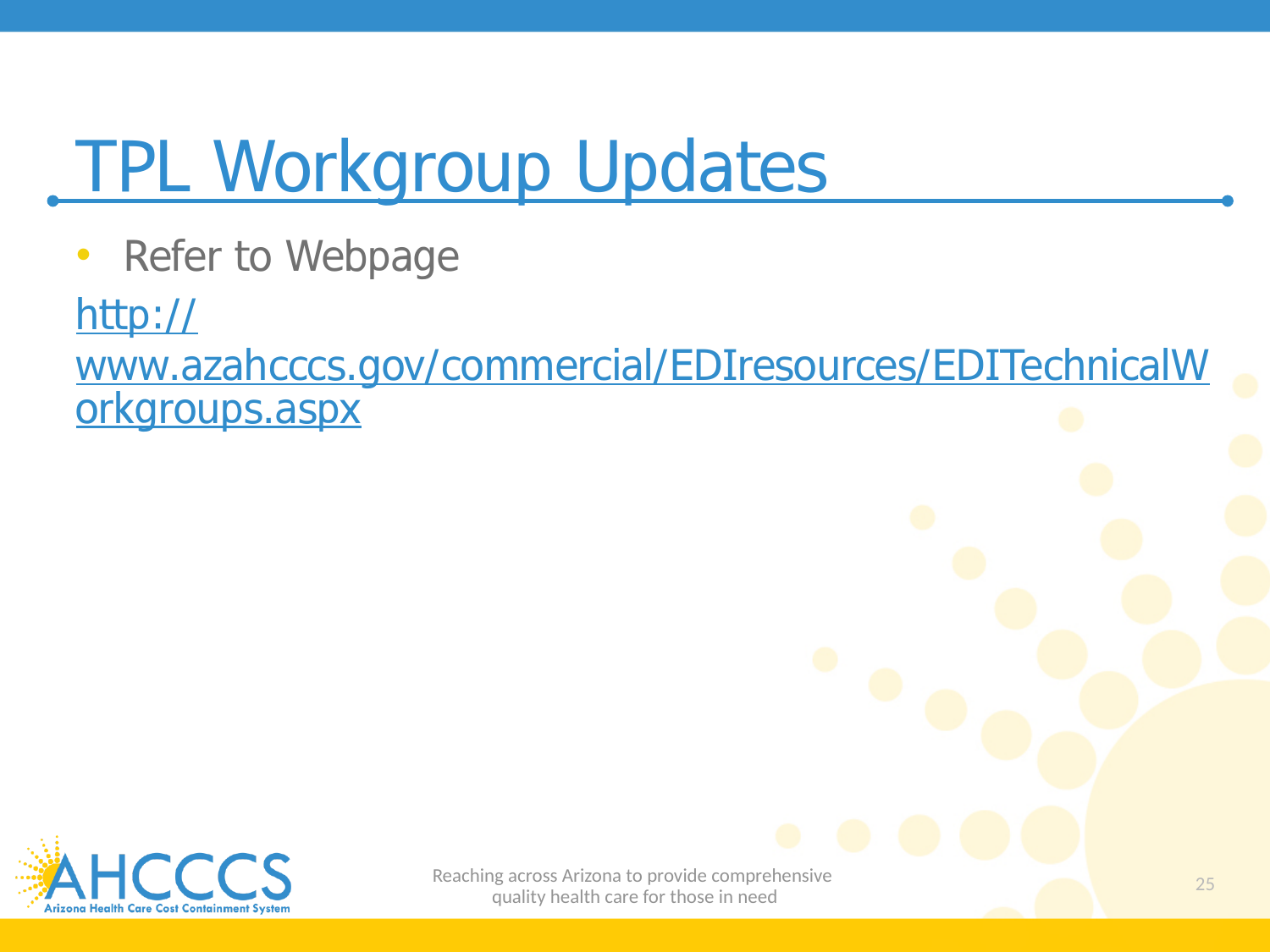

# TPL Workgroup Updates
Refer to Webpage
http://www.azahcccs.gov/commercial/EDIresources/EDITechnicalWorkgroups.aspx

Reaching across Arizona to provide comprehensive
quality health care for those in need
25